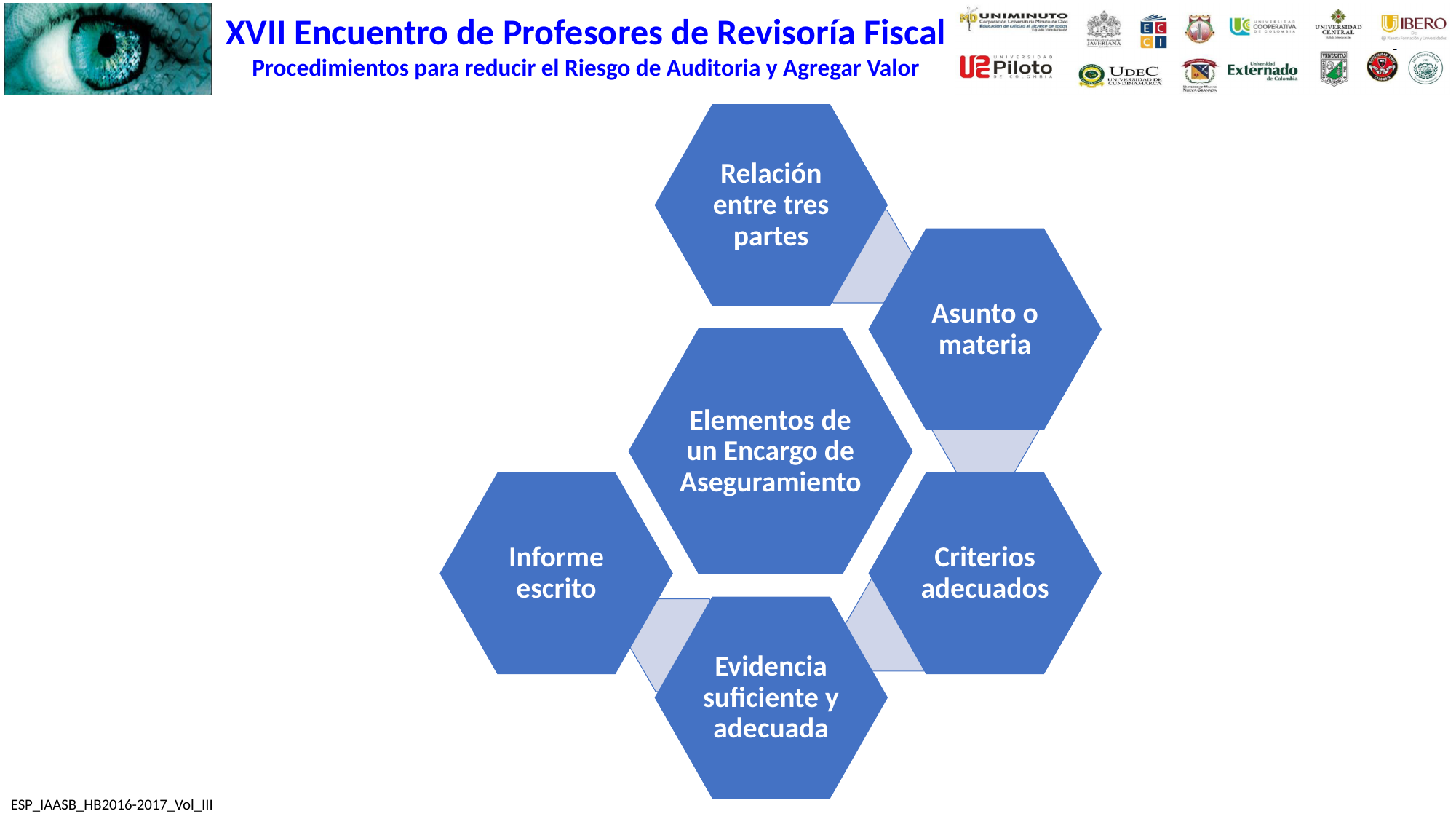

Elementos de un Encargo de Aseguramiento
Relación entre tres partes
Asunto o materia
Criterios adecuados
Evidencia suficiente y adecuada
Informe escrito
ESP_IAASB_HB2016-2017_Vol_III